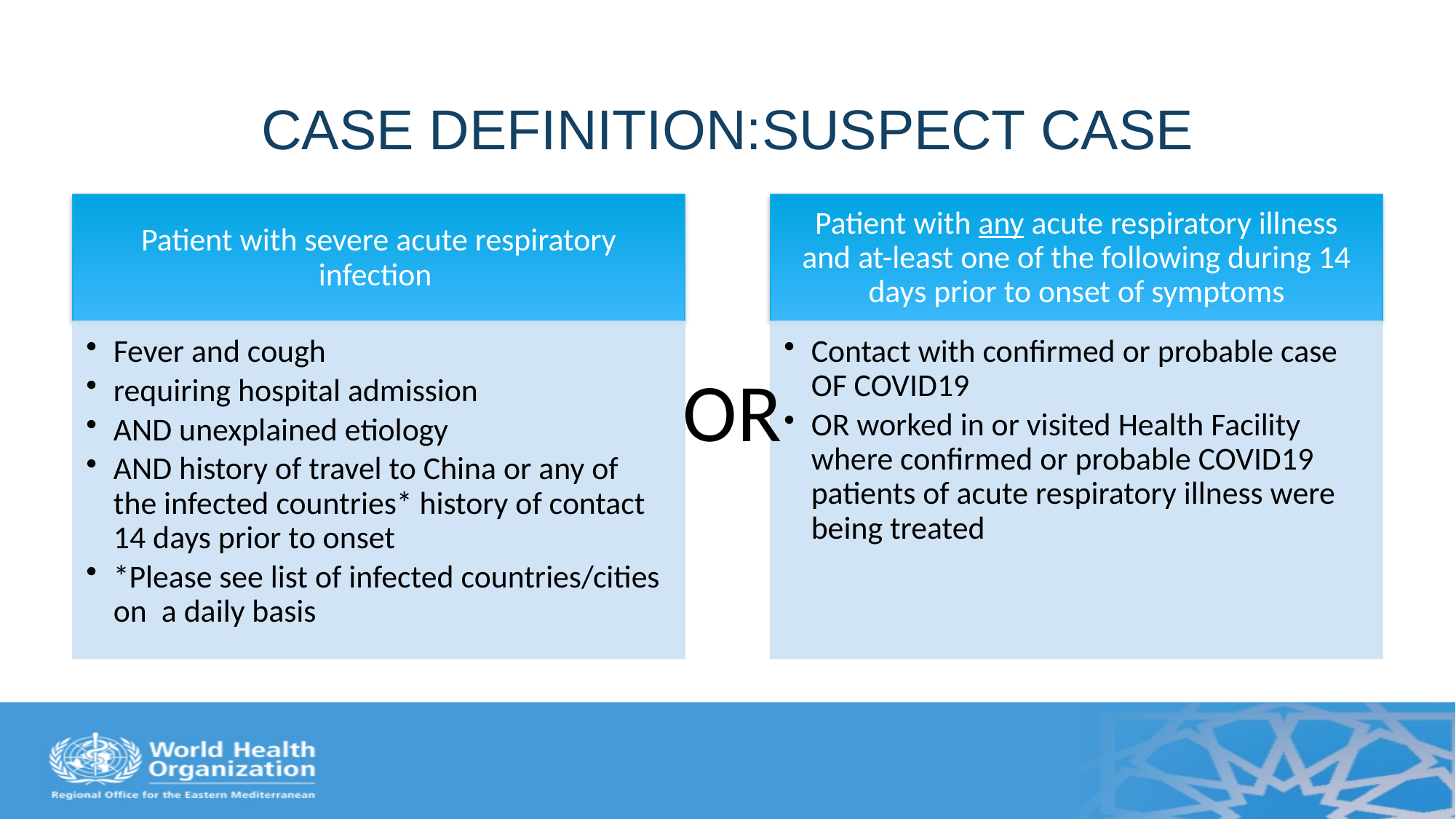

# CASE DEFINITION:SUSPECT CASE
Patient with severe acute respiratory infection
Fever and cough
requiring hospital admission
AND unexplained etiology
AND history of travel to China or any of the infected countries* history of contact 14 days prior to onset
*Please see list of infected countries/cities on  a daily basis
Patient with any acute respiratory illness and at-least one of the following during 14 days prior to onset of symptoms
Contact with confirmed or probable case OF COVID19
OR worked in or visited Health Facility where confirmed or probable COVID19 patients of acute respiratory illness were being treated
OR